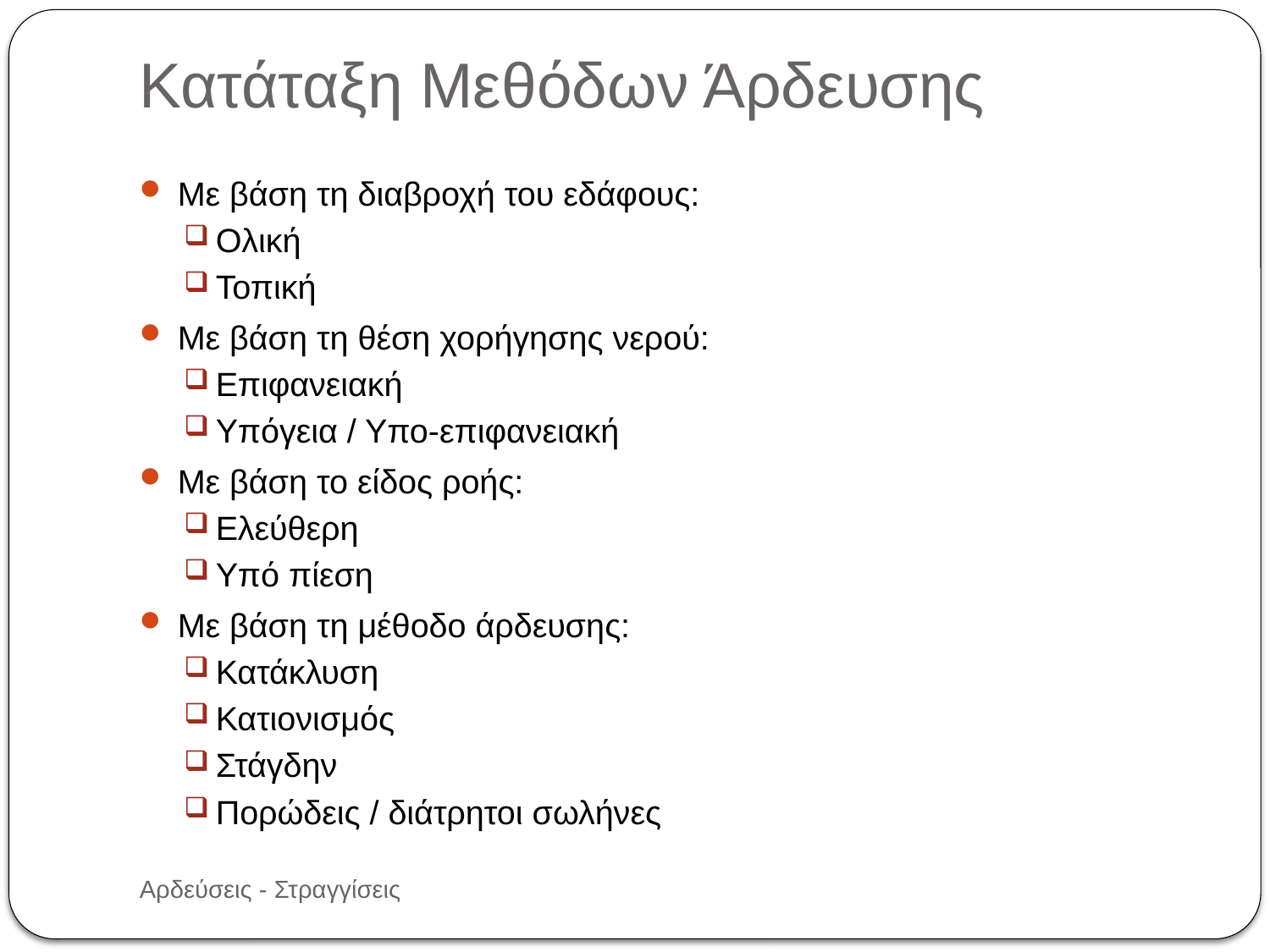

Κατάταξη Μεθόδων Άρδευσης
Με βάση τη διαβροχή του εδάφους:
Ολική
Τοπική
Με βάση τη θέση χορήγησης νερού:
Επιφανειακή
Υπόγεια / Υπο-επιφανειακή
Με βάση το είδος ροής:
Ελεύθερη
Υπό πίεση
Με βάση τη μέθοδο άρδευσης:
Κατάκλυση
Κατιονισμός
Στάγδην
Πορώδεις / διάτρητοι σωλήνες
Αρδεύσεις - Στραγγίσεις